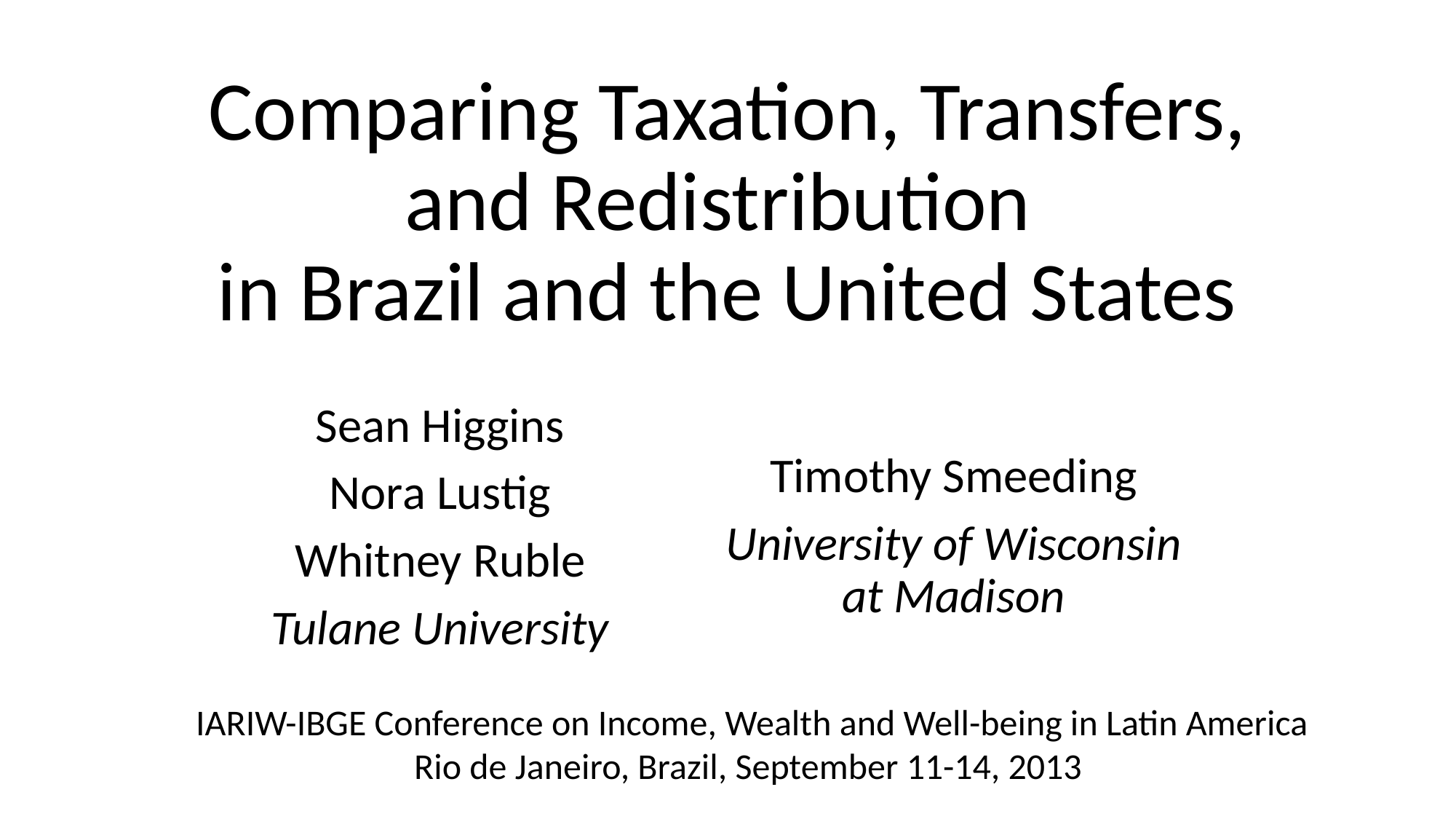

# Comparing Taxation, Transfers, and Redistribution in Brazil and the United States
Sean Higgins
Nora Lustig
Whitney Ruble
Tulane University
Timothy Smeeding
University of Wisconsin at Madison
IARIW-IBGE Conference on Income, Wealth and Well-being in Latin America
Rio de Janeiro, Brazil, September 11-14, 2013